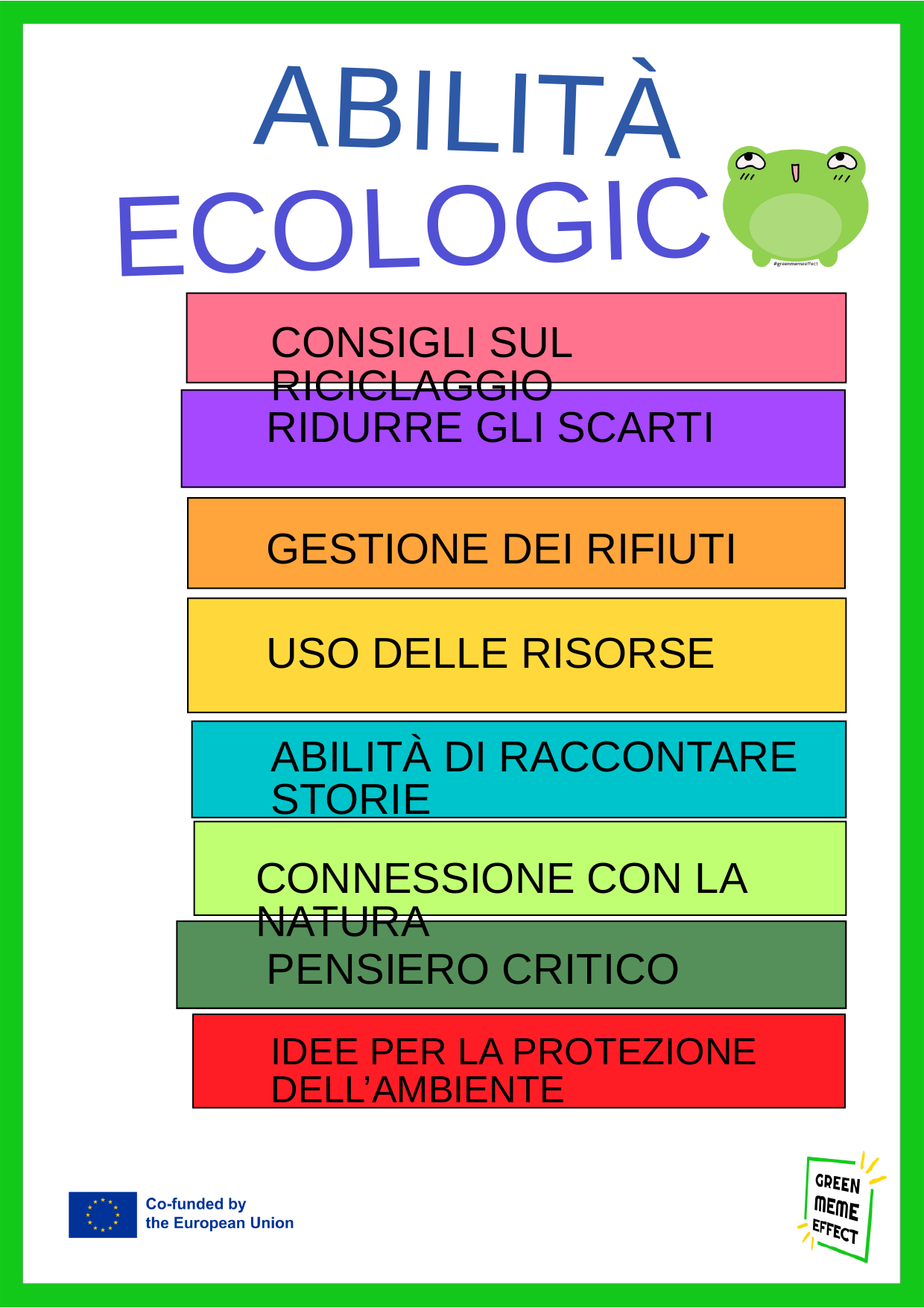

ABILITÀ

ECOLOGICHE

CONSIGLI SUL RICICLAGGIO

RIDURRE GLI SCARTI

GESTIONE DEI RIFIUTI

USO DELLE RISORSE

ABILITÀ DI RACCONTARE STORIE

CONNESSIONE CON LA NATURA

PENSIERO CRITICO

IDEE PER LA PROTEZIONE DELL’AMBIENTE